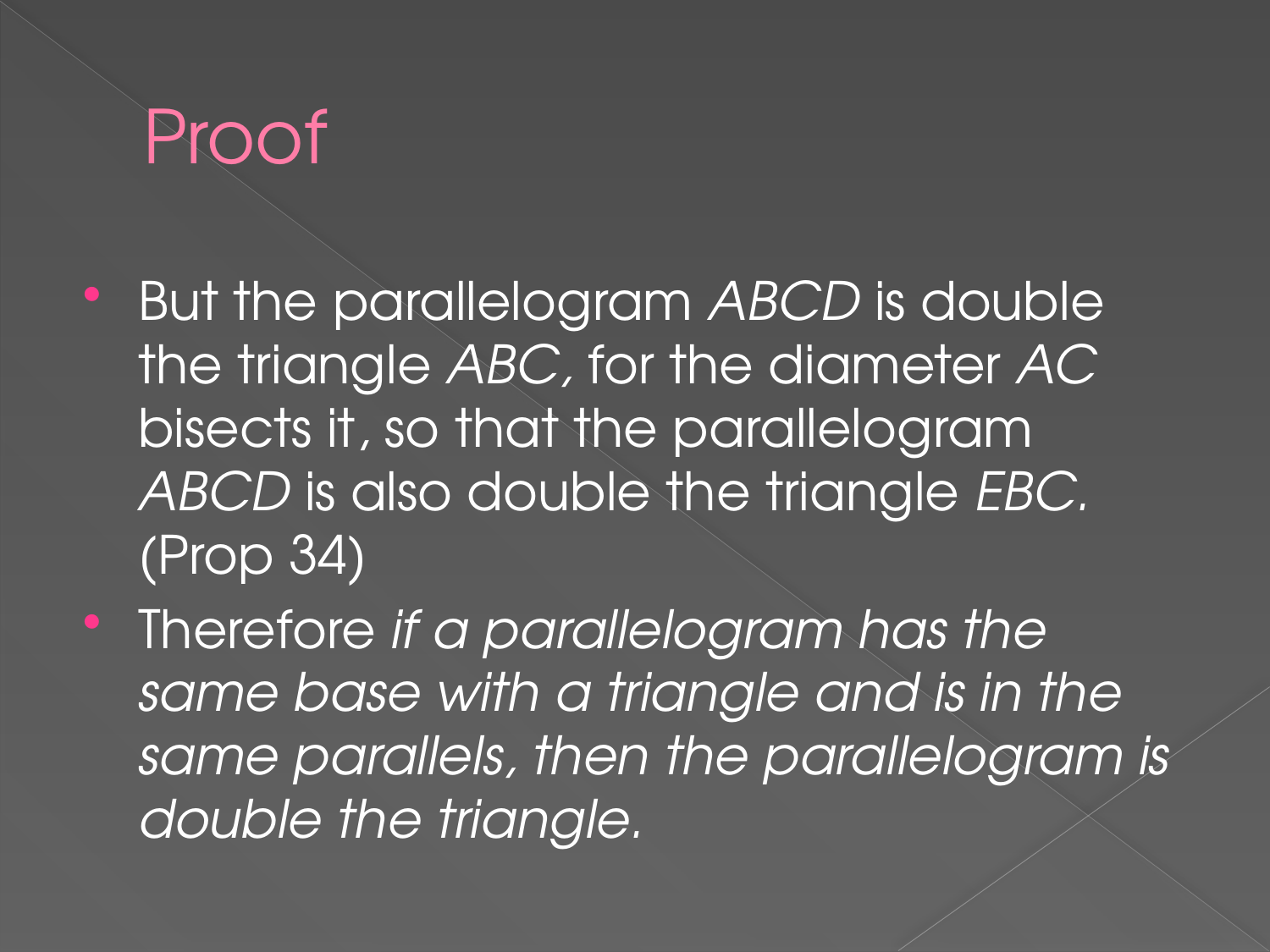

# Proof
But the parallelogram ABCD is double the triangle ABC, for the diameter AC bisects it, so that the parallelogram ABCD is also double the triangle EBC. (Prop 34)
Therefore if a parallelogram has the same base with a triangle and is in the same parallels, then the parallelogram is double the triangle.